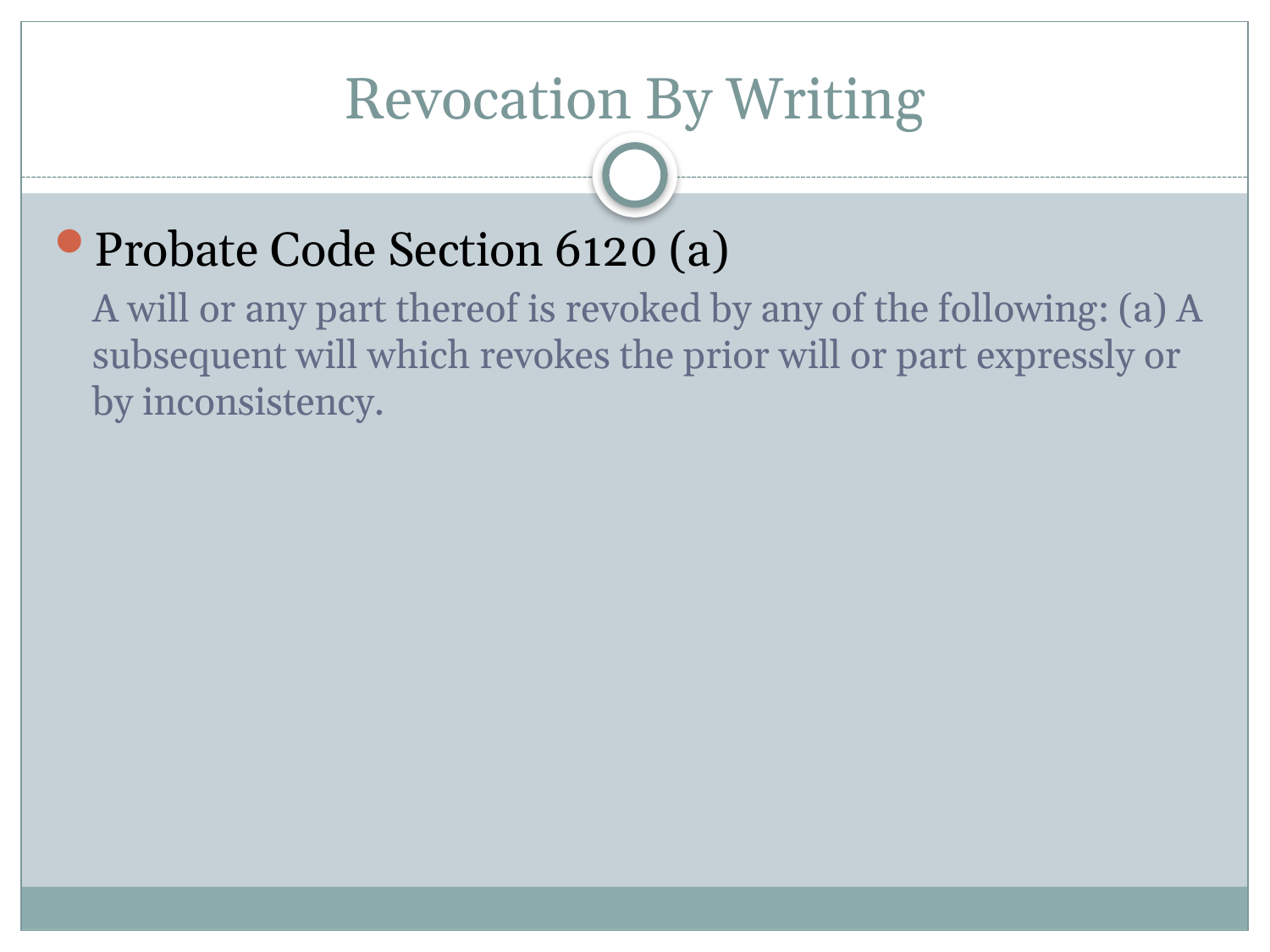

# Revocation By Writing
Probate Code Section 6120 (a)
A will or any part thereof is revoked by any of the following: (a) A subsequent will which revokes the prior will or part expressly or by inconsistency.